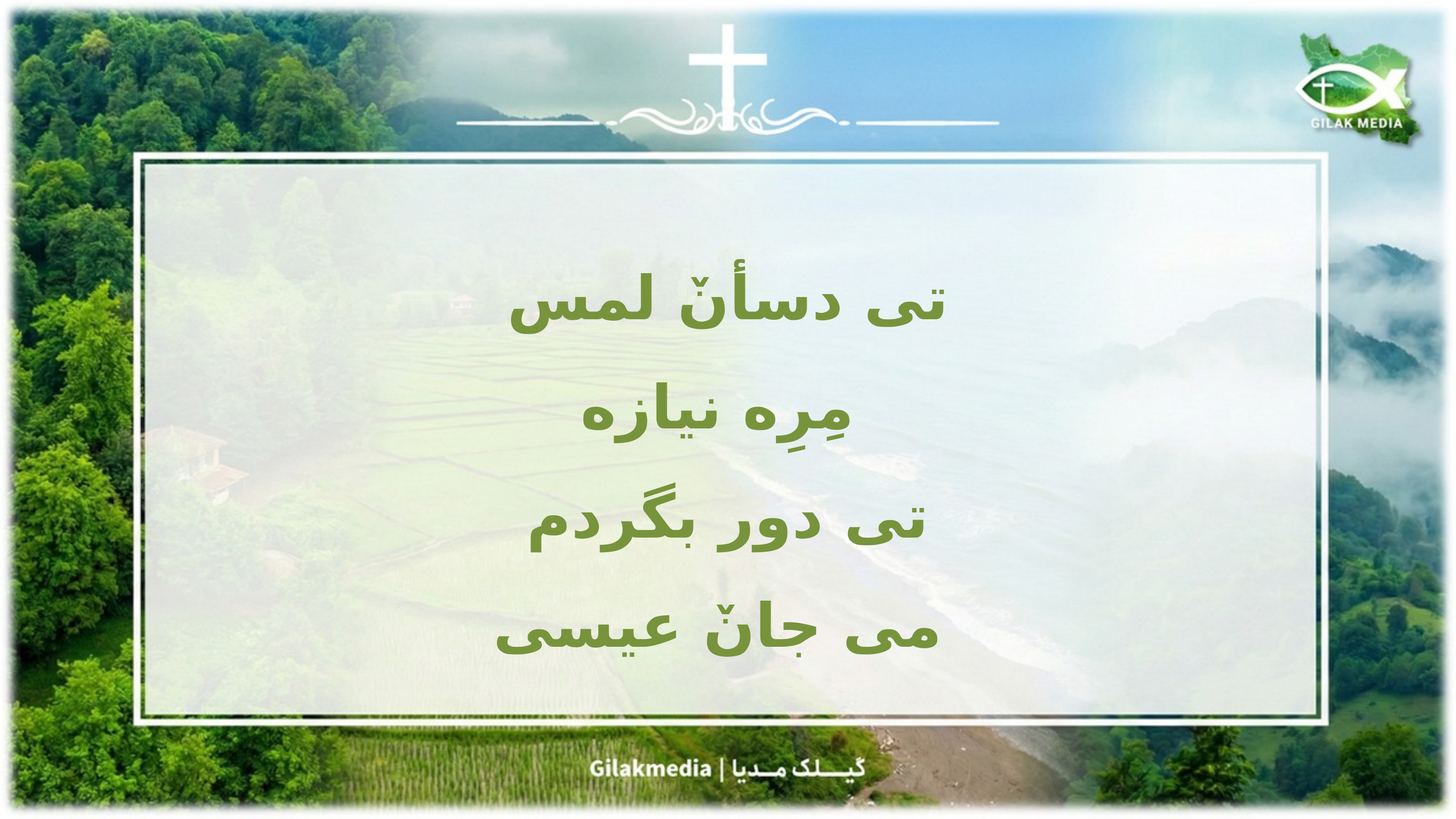

تی دسأنٚ لمس
 مِرِه نیازه
تی دور بگردم
 می جانٚ عیسی